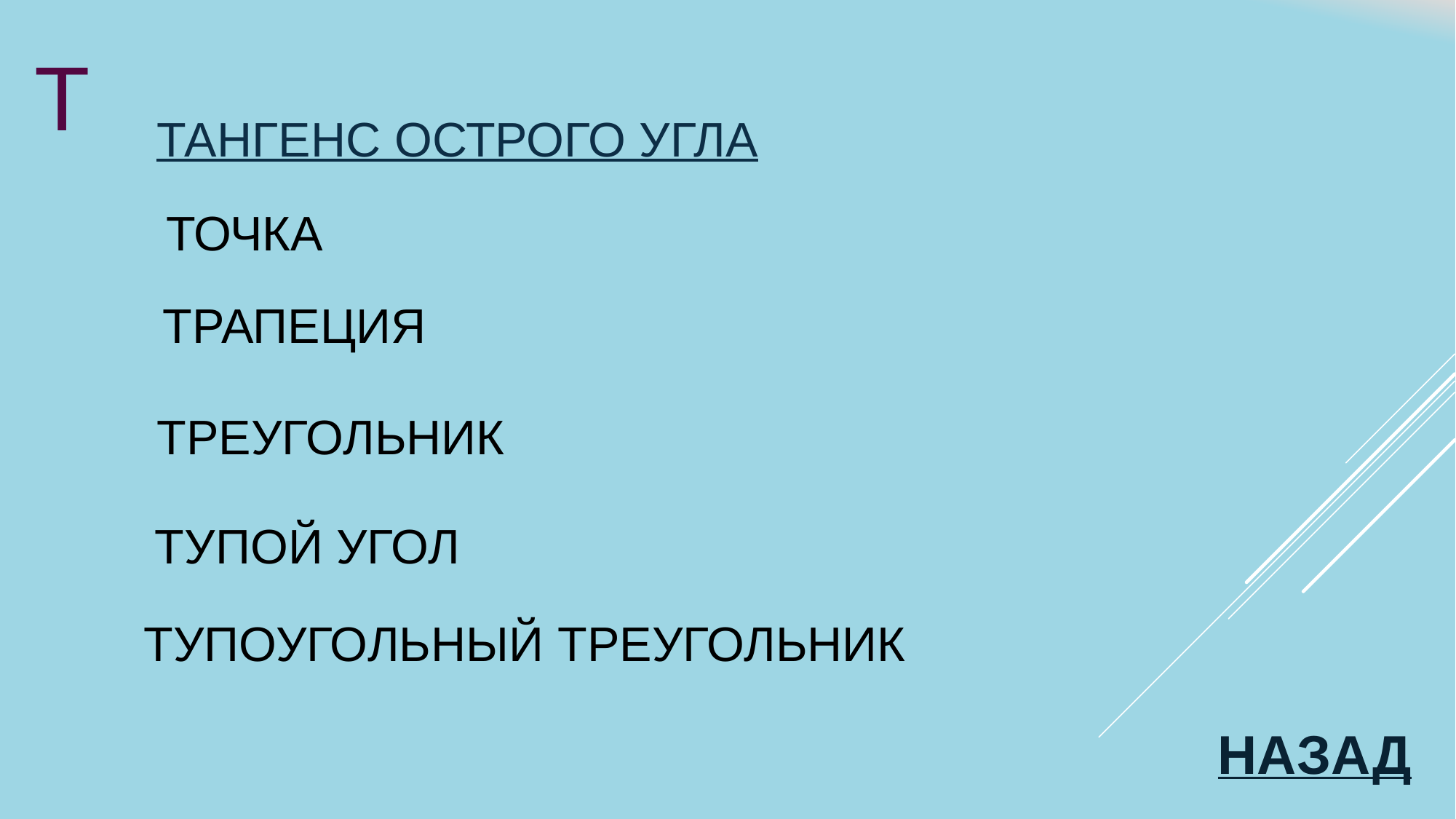

Т
# Тангенс острого угла
Точка
Трапеция
Треугольник
Тупой Угол
Тупоугольный треугольник
НАЗАД